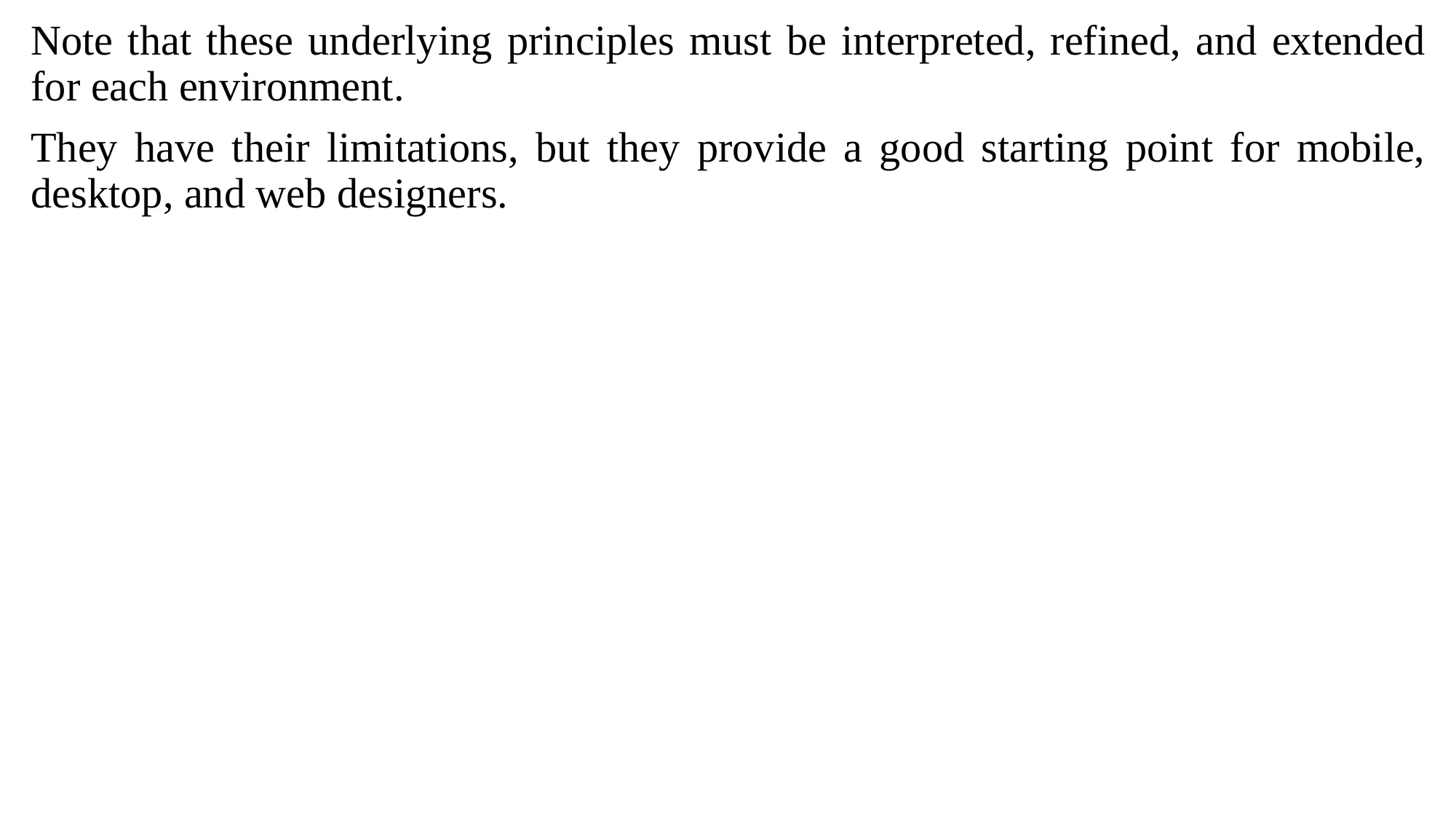

Note that these underlying principles must be interpreted, refined, and extended for each environment.
They have their limitations, but they provide a good starting point for mobile, desktop, and web designers.